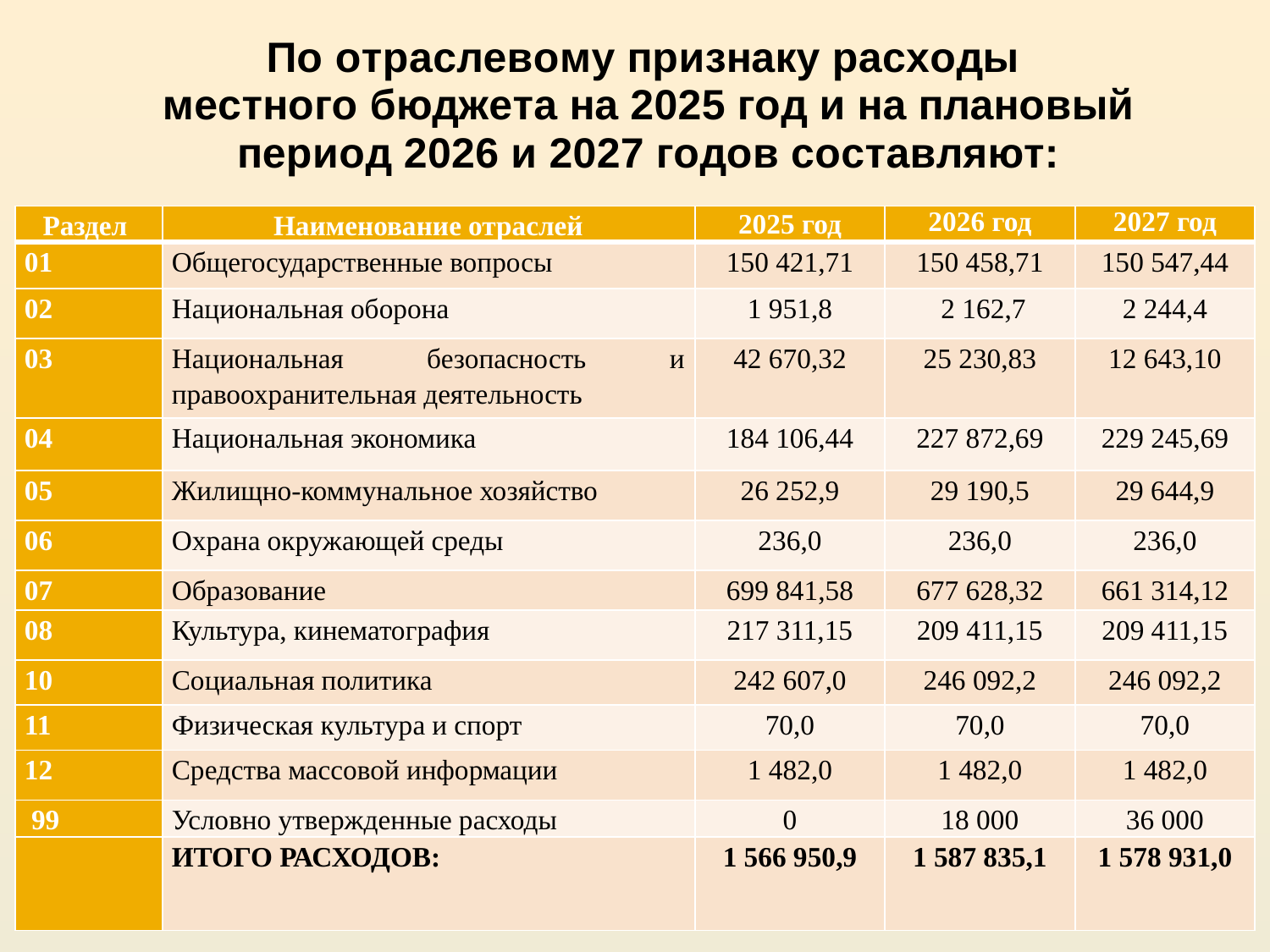

### Chart: По отраслевому признаку расходы
местного бюджета на 2025 год и на плановый период 2026 и 2027 годов составляют:

| Category | субсидии бюджетам субъектов Российской Федерации и муниципальных образований; |
|---|---|
| 2017 год | 0.0 |
| 2018 год | 0.0 |
| 2019 год | 0.0 |
| Раздел | Наименование отраслей | 2025 год | 2026 год | 2027 год |
| --- | --- | --- | --- | --- |
| 01 | Общегосударственные вопросы | 150 421,71 | 150 458,71 | 150 547,44 |
| 02 | Национальная оборона | 1 951,8 | 2 162,7 | 2 244,4 |
| 03 | Национальная безопасность и правоохранительная деятельность | 42 670,32 | 25 230,83 | 12 643,10 |
| 04 | Национальная экономика | 184 106,44 | 227 872,69 | 229 245,69 |
| 05 | Жилищно-коммунальное хозяйство | 26 252,9 | 29 190,5 | 29 644,9 |
| 06 | Охрана окружающей среды | 236,0 | 236,0 | 236,0 |
| 07 | Образование | 699 841,58 | 677 628,32 | 661 314,12 |
| 08 | Культура, кинематография | 217 311,15 | 209 411,15 | 209 411,15 |
| 10 | Социальная политика | 242 607,0 | 246 092,2 | 246 092,2 |
| 11 | Физическая культура и спорт | 70,0 | 70,0 | 70,0 |
| 12 | Средства массовой информации | 1 482,0 | 1 482,0 | 1 482,0 |
| 99 | Условно утвержденные расходы | 0 | 18 000 | 36 000 |
|  | ИТОГО РАСХОДОВ: | 1 566 950,9 | 1 587 835,1 | 1 578 931,0 |